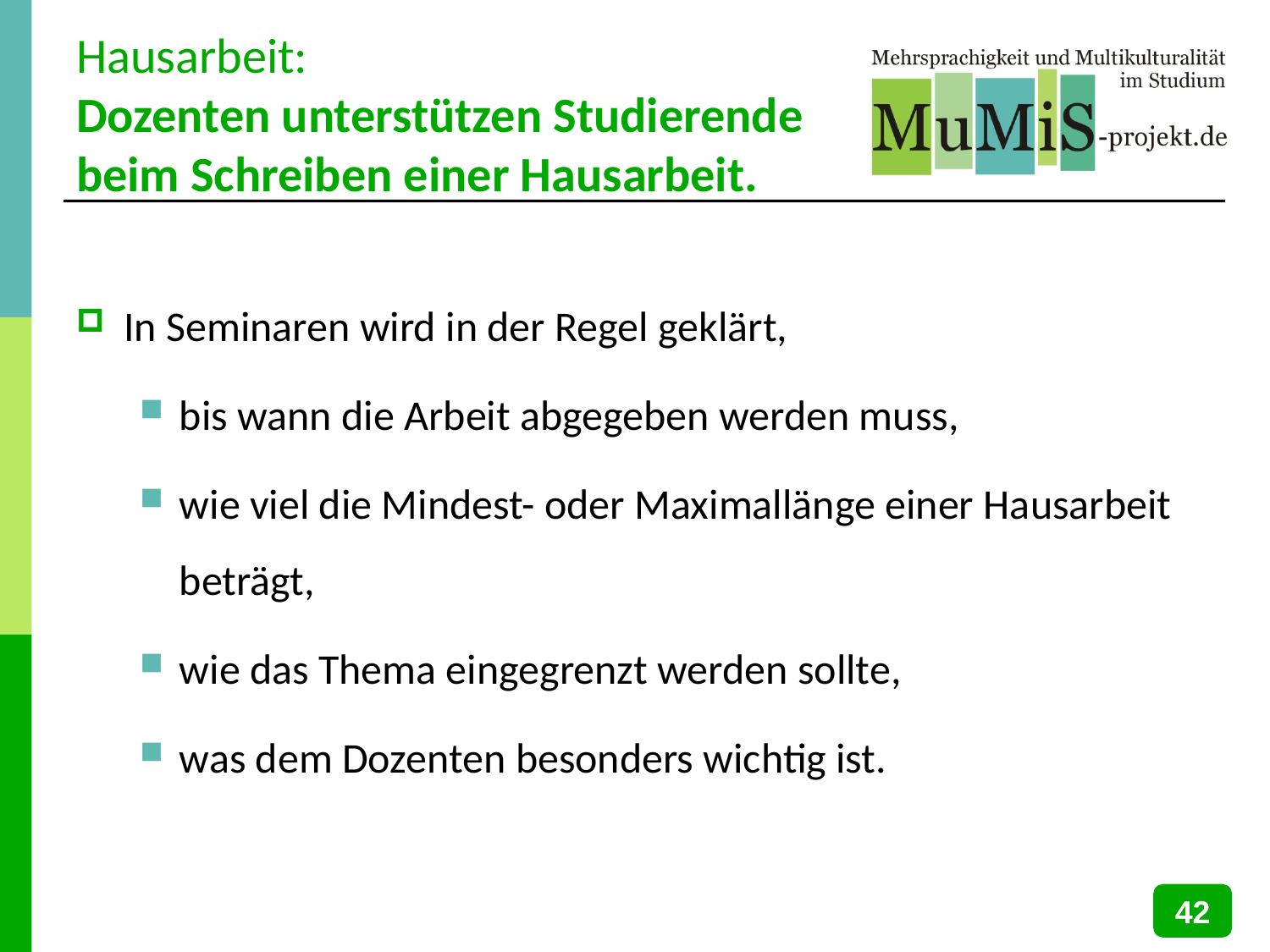

# Hausarbeit: Dozenten unterstützen Studierende beim Schreiben einer Hausarbeit.
In Seminaren wird in der Regel geklärt,
bis wann die Arbeit abgegeben werden muss,
wie viel die Mindest- oder Maximallänge einer Hausarbeit beträgt,
wie das Thema eingegrenzt werden sollte,
was dem Dozenten besonders wichtig ist.

42